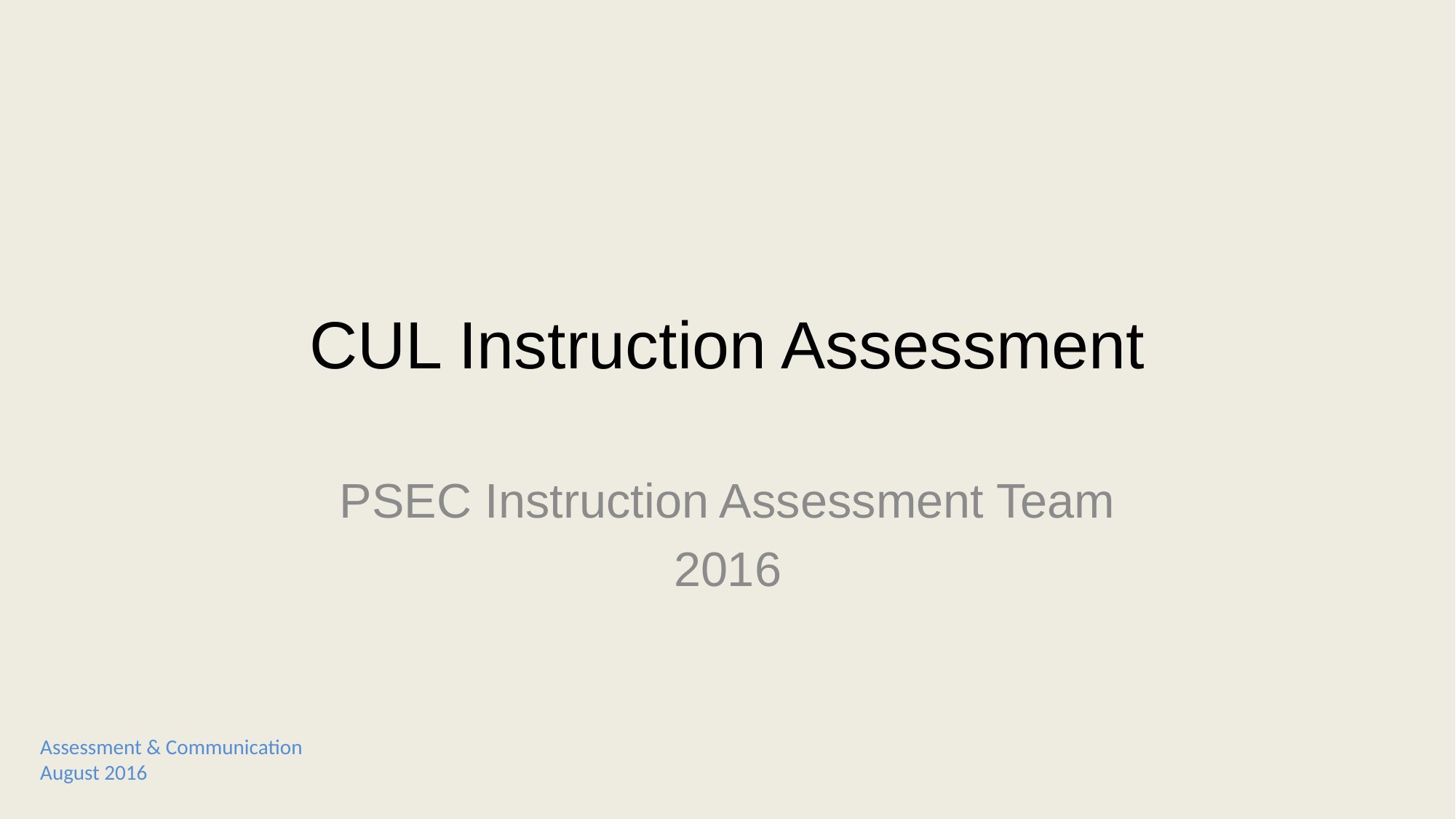

# CUL Instruction Assessment
PSEC Instruction Assessment Team
2016
Assessment & Communication
August 2016